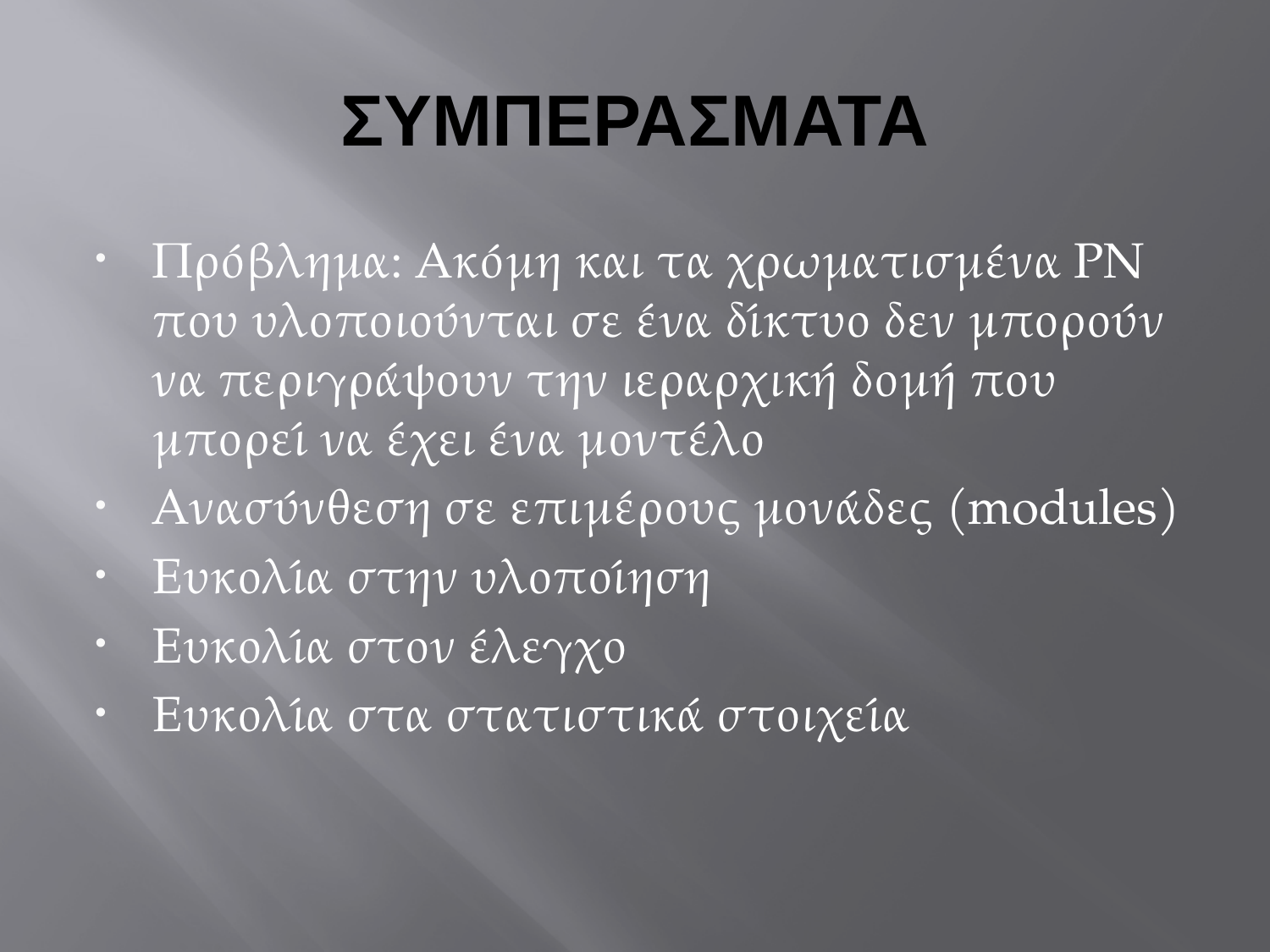

# ΣΥΜΠΕΡΑΣΜΑΤΑ
Πρόβλημα: Ακόμη και τα χρωματισμένα PN που υλοποιούνται σε ένα δίκτυο δεν μπορούν να περιγράψουν την ιεραρχική δομή που μπορεί να έχει ένα μοντέλο
Ανασύνθεση σε επιμέρους μονάδες (modules)
Ευκολία στην υλοποίηση
Ευκολία στον έλεγχο
Ευκολία στα στατιστικά στοιχεία